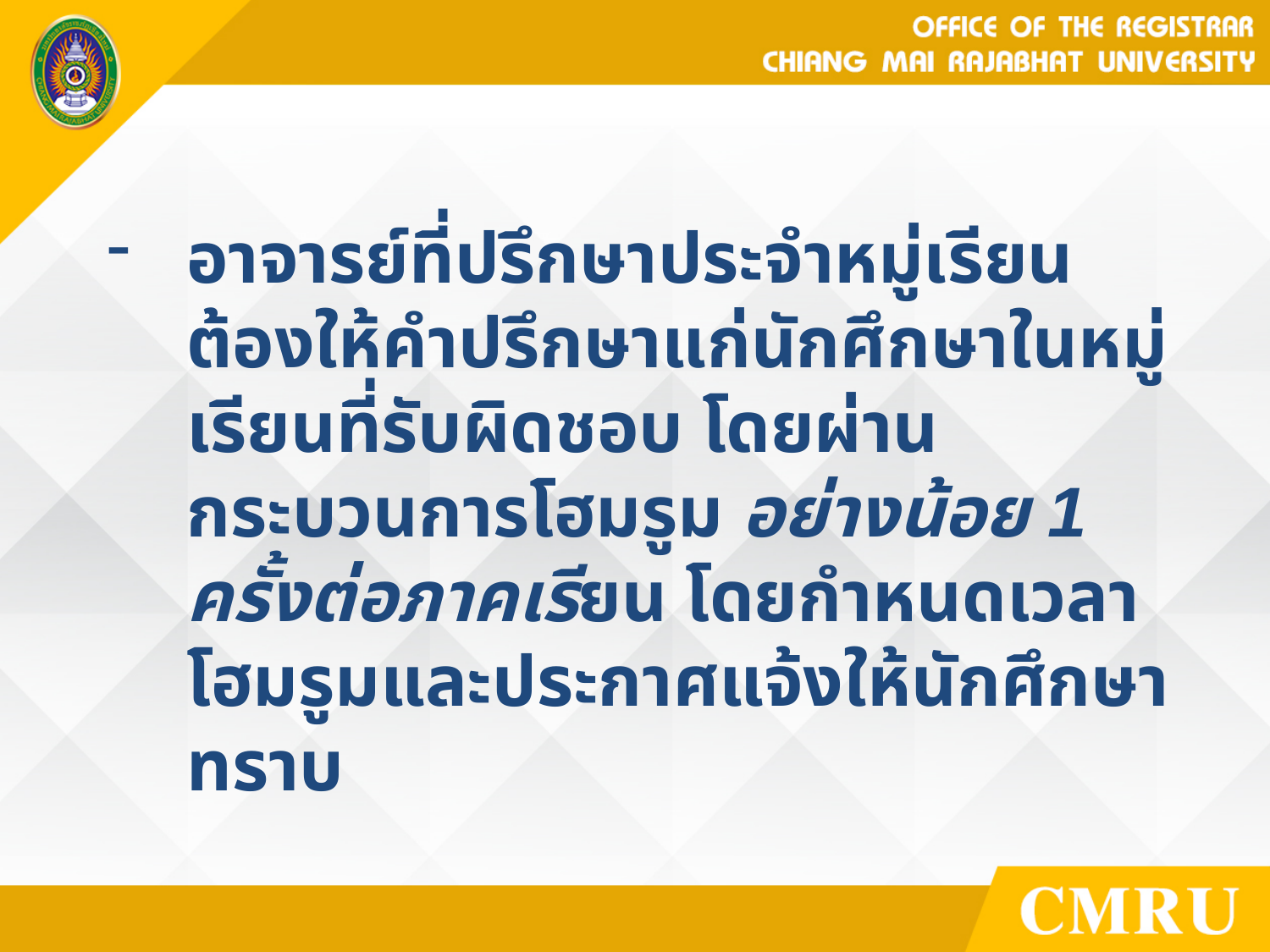

อาจารย์ที่ปรึกษาประจำหมู่เรียน ต้องให้คำปรึกษาแก่นักศึกษาในหมู่เรียนที่รับผิดชอบ โดยผ่านกระบวนการโฮมรูม อย่างน้อย 1 ครั้งต่อภาคเรียน โดยกำหนดเวลาโฮมรูมและประกาศแจ้งให้นักศึกษาทราบ